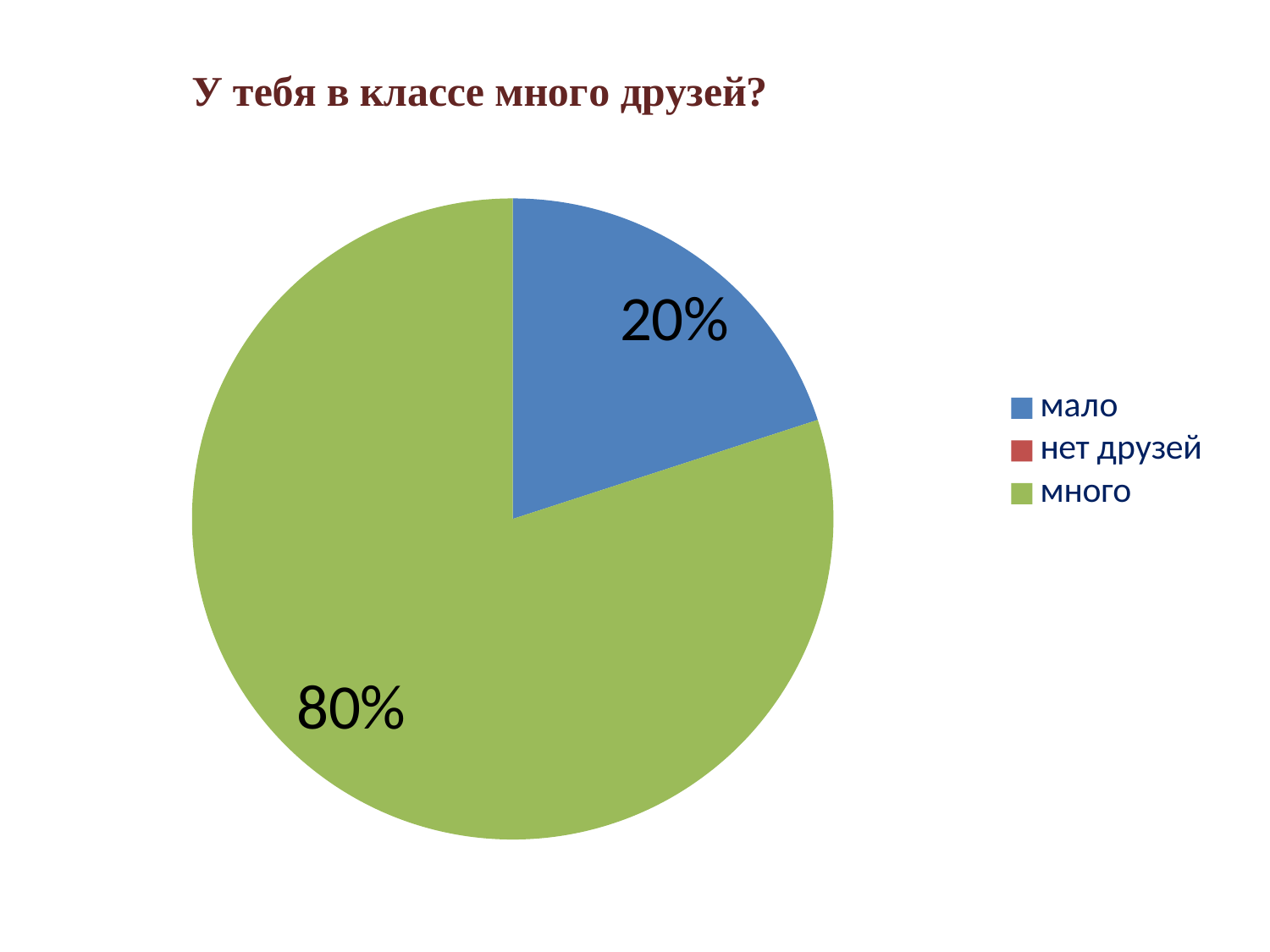

### Chart: У тебя в классе много друзей?

| Category | утром когда ты просыпаешься, ты всегда с радостью идешь в школу или тебе хочется остаться дома? |
|---|---|
| мало | 0.2 |
| нет друзей | 0.0 |
| много | 0.8 |